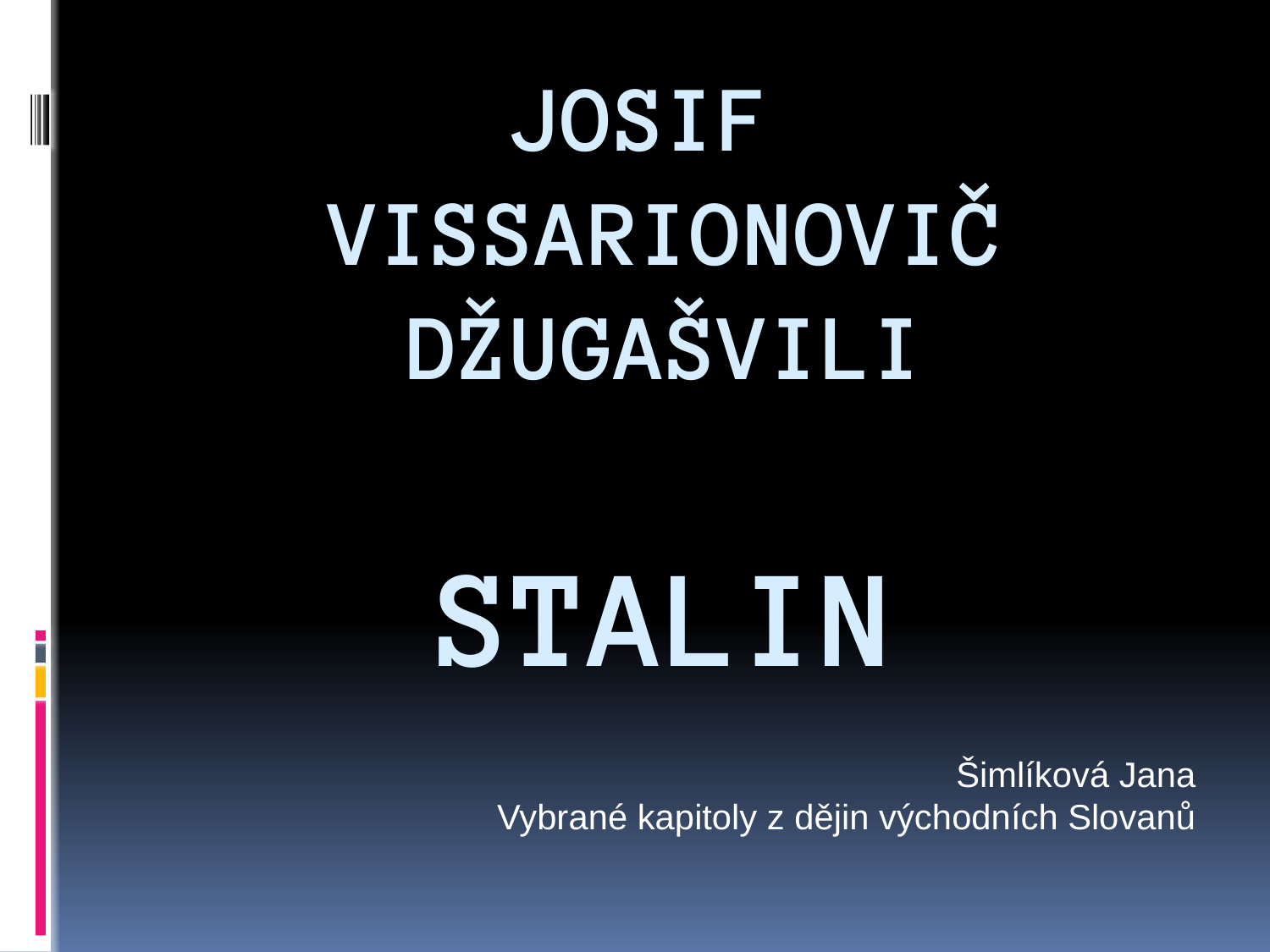

# JOSIF ViSSaRIONOVIČ Džugašvili STALIN
Šimlíková Jana
Vybrané kapitoly z dějin východních Slovanů